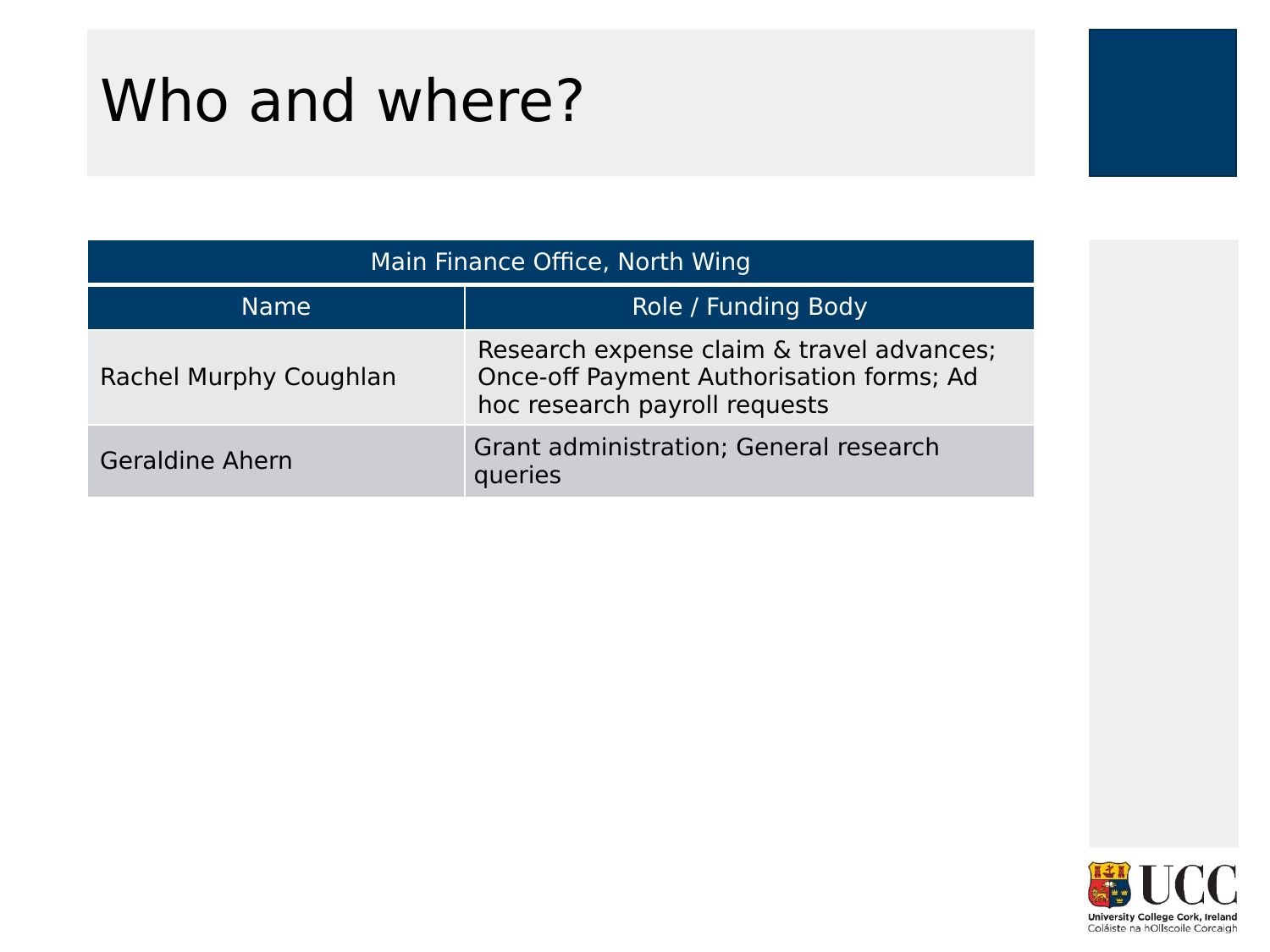

# Who and where?
| Main Finance Office, North Wing |  |
| --- | --- |
| Name | Role / Funding Body |
| Rachel Murphy Coughlan | Research expense claim & travel advances; Once-off Payment Authorisation forms; Ad hoc research payroll requests |
| Geraldine Ahern | Grant administration; General research queries |